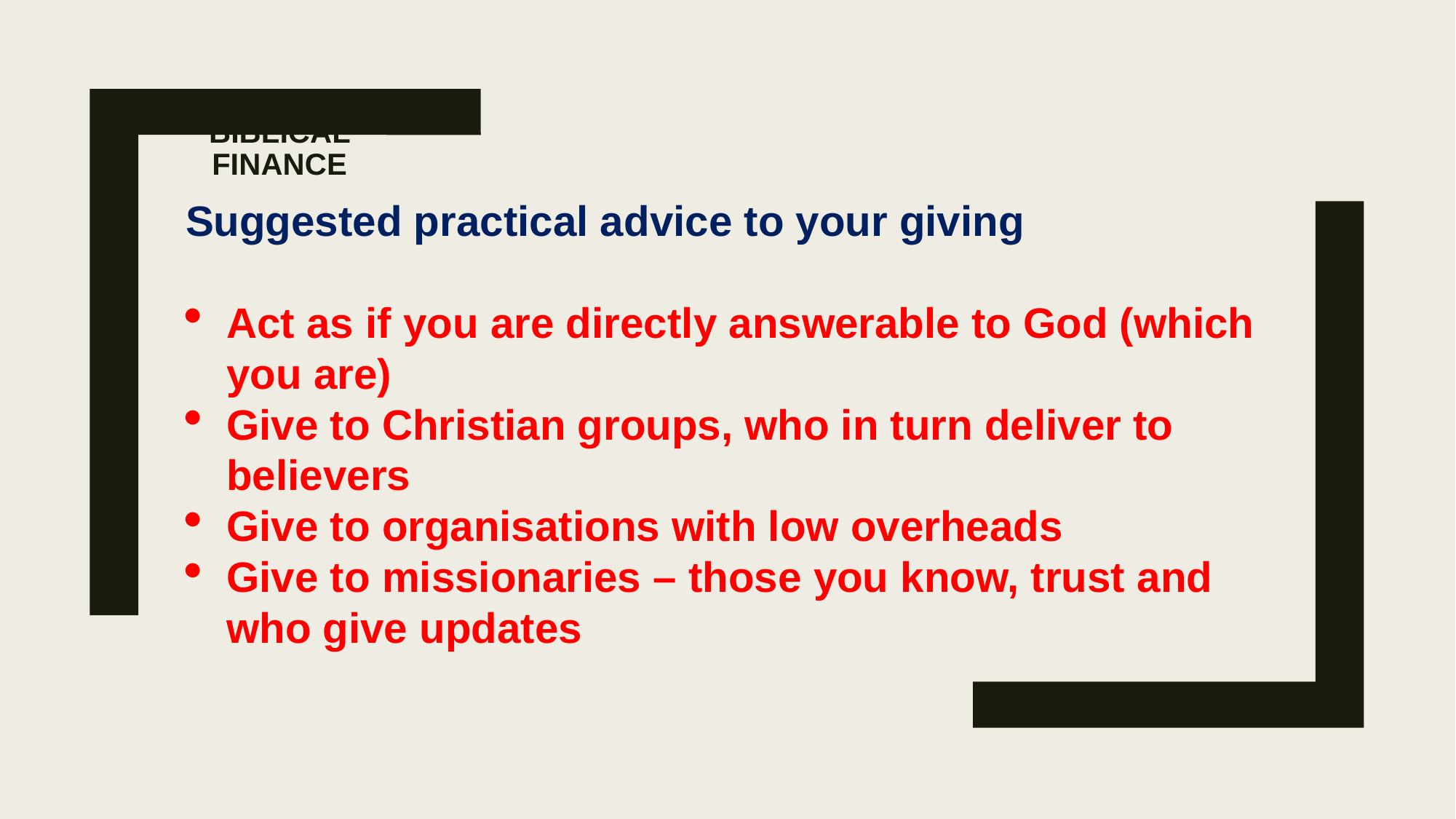

# BIBLICAL FINANCE
Suggested practical advice to your giving

Act as if you are directly answerable to God (which you are)
Give to Christian groups, who in turn deliver to believers
Give to organisations with low overheads
Give to missionaries – those you know, trust and who give updates